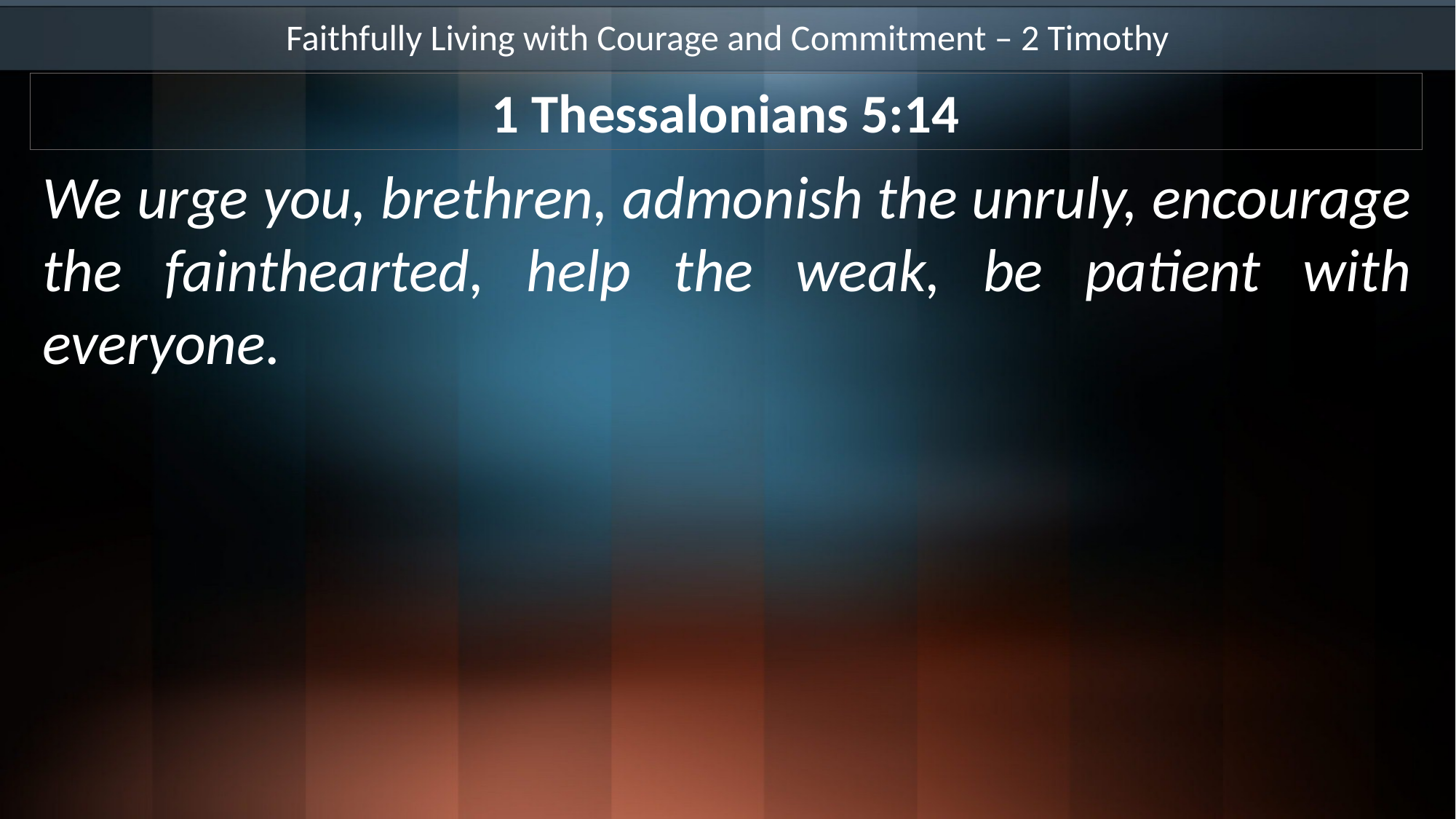

Faithfully Living with Courage and Commitment – 2 Timothy
1 Thessalonians 5:14
We urge you, brethren, admonish the unruly, encourage the fainthearted, help the weak, be patient with everyone.